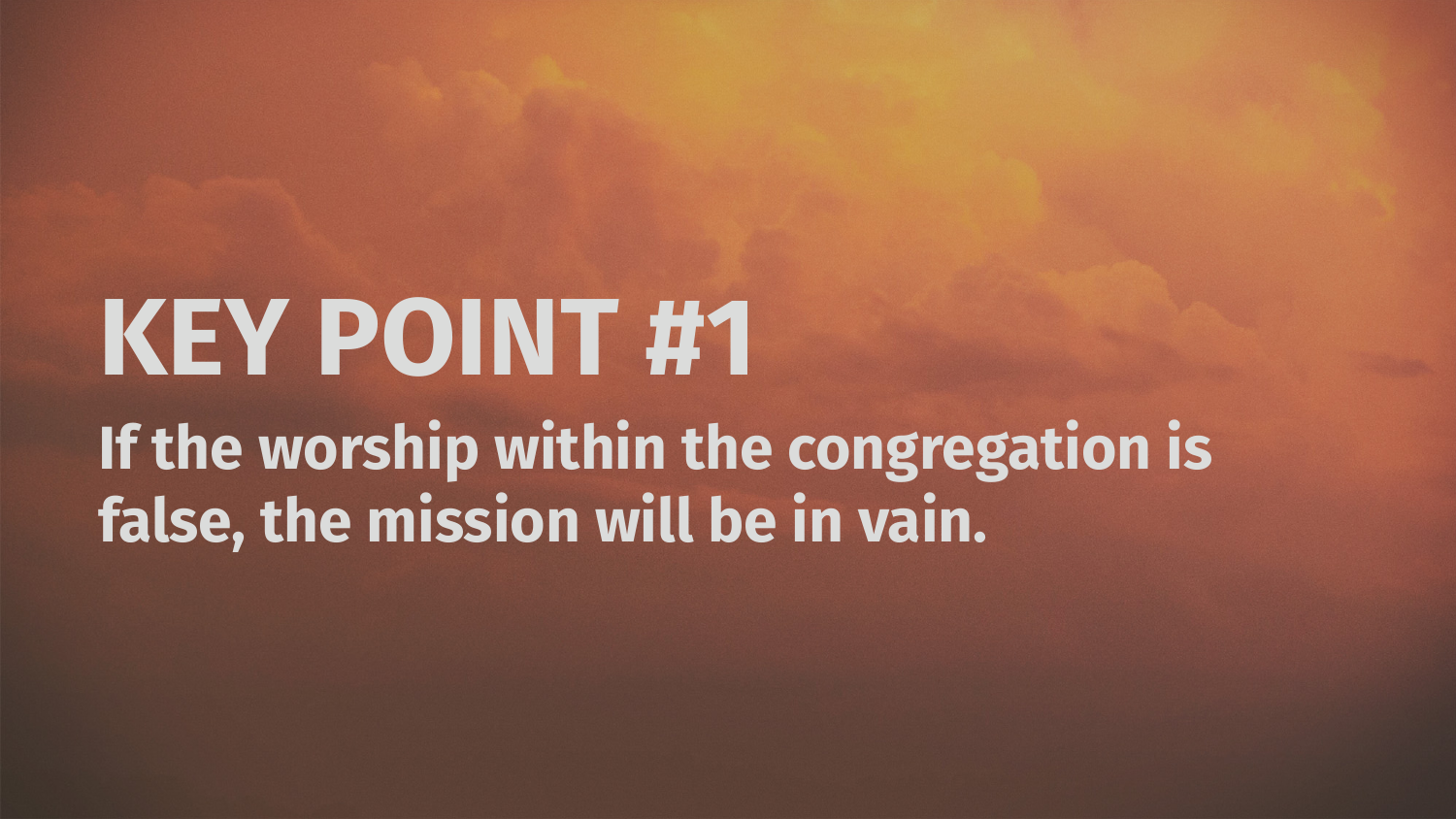

KEY POINT #1
If the worship within the congregation is false, the mission will be in vain.